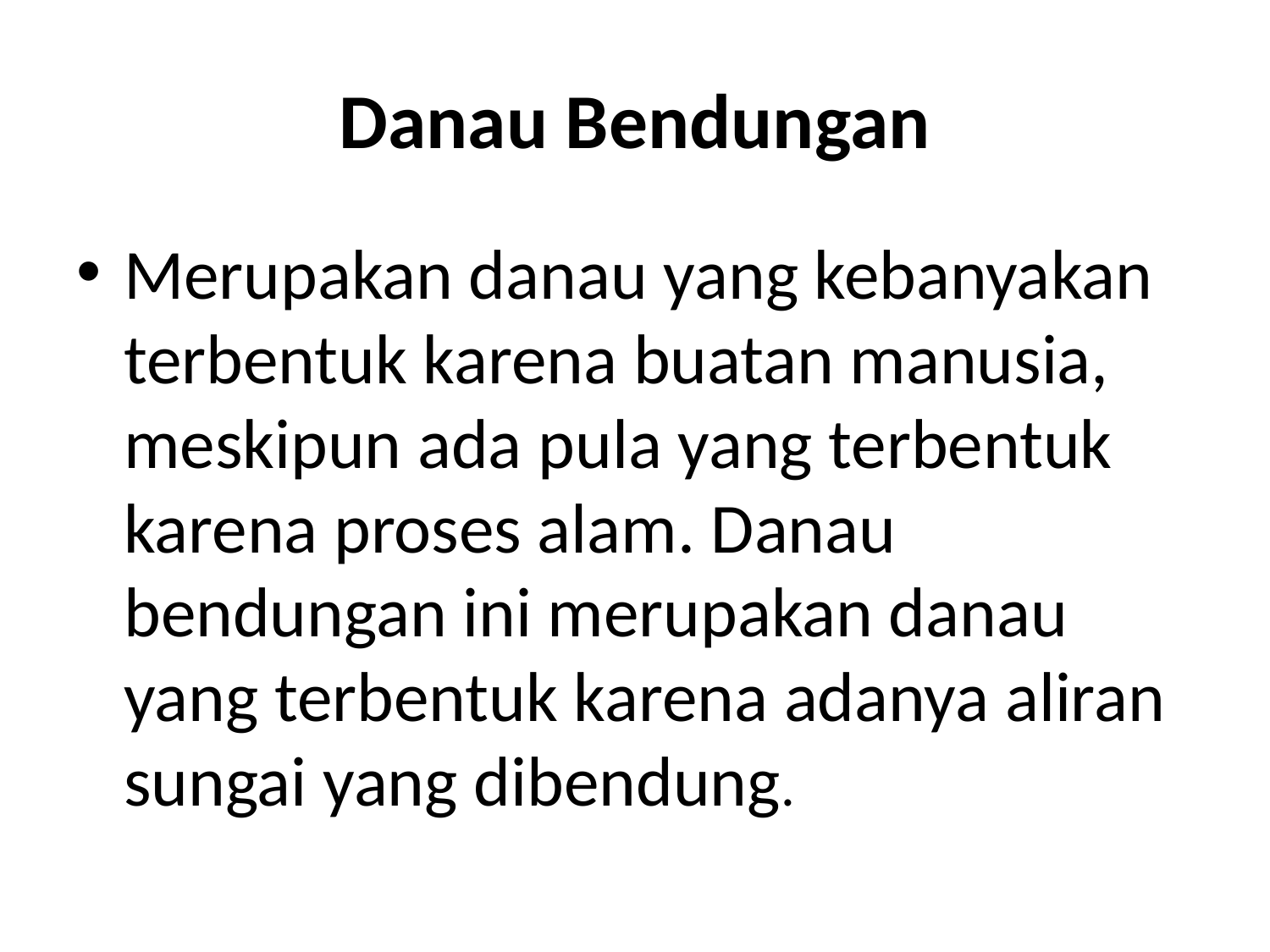

# Danau Bendungan
Merupakan danau yang kebanyakan terbentuk karena buatan manusia, meskipun ada pula yang terbentuk karena proses alam. Danau bendungan ini merupakan danau yang terbentuk karena adanya aliran sungai yang dibendung.